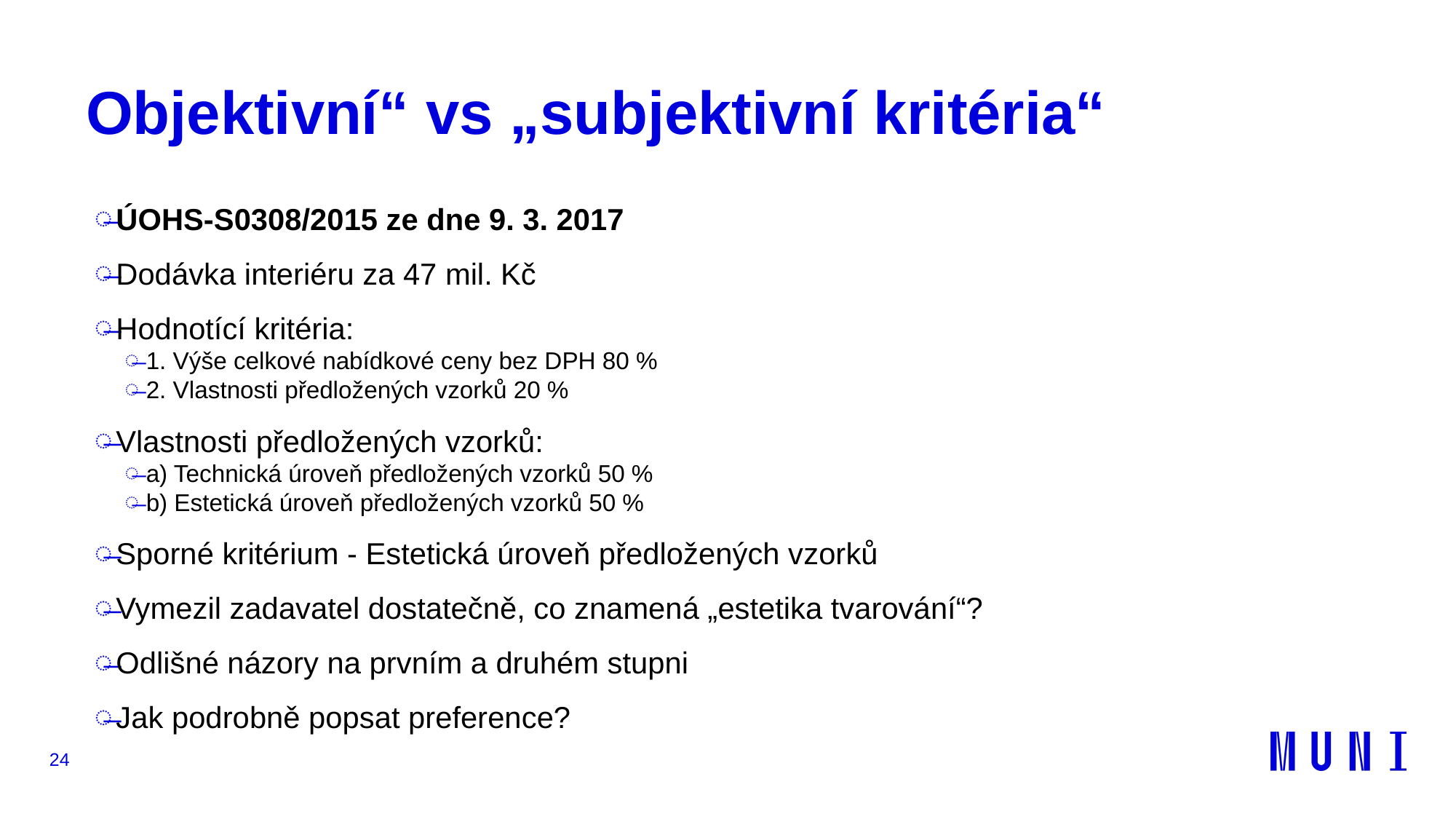

# Objektivní“ vs „subjektivní kritéria“
ÚOHS-S0308/2015 ze dne 9. 3. 2017
Dodávka interiéru za 47 mil. Kč
Hodnotící kritéria:
1. Výše celkové nabídkové ceny bez DPH 80 %
2. Vlastnosti předložených vzorků 20 %
Vlastnosti předložených vzorků:
a) Technická úroveň předložených vzorků 50 %
b) Estetická úroveň předložených vzorků 50 %
Sporné kritérium - Estetická úroveň předložených vzorků
Vymezil zadavatel dostatečně, co znamená „estetika tvarování“?
Odlišné názory na prvním a druhém stupni
Jak podrobně popsat preference?

24